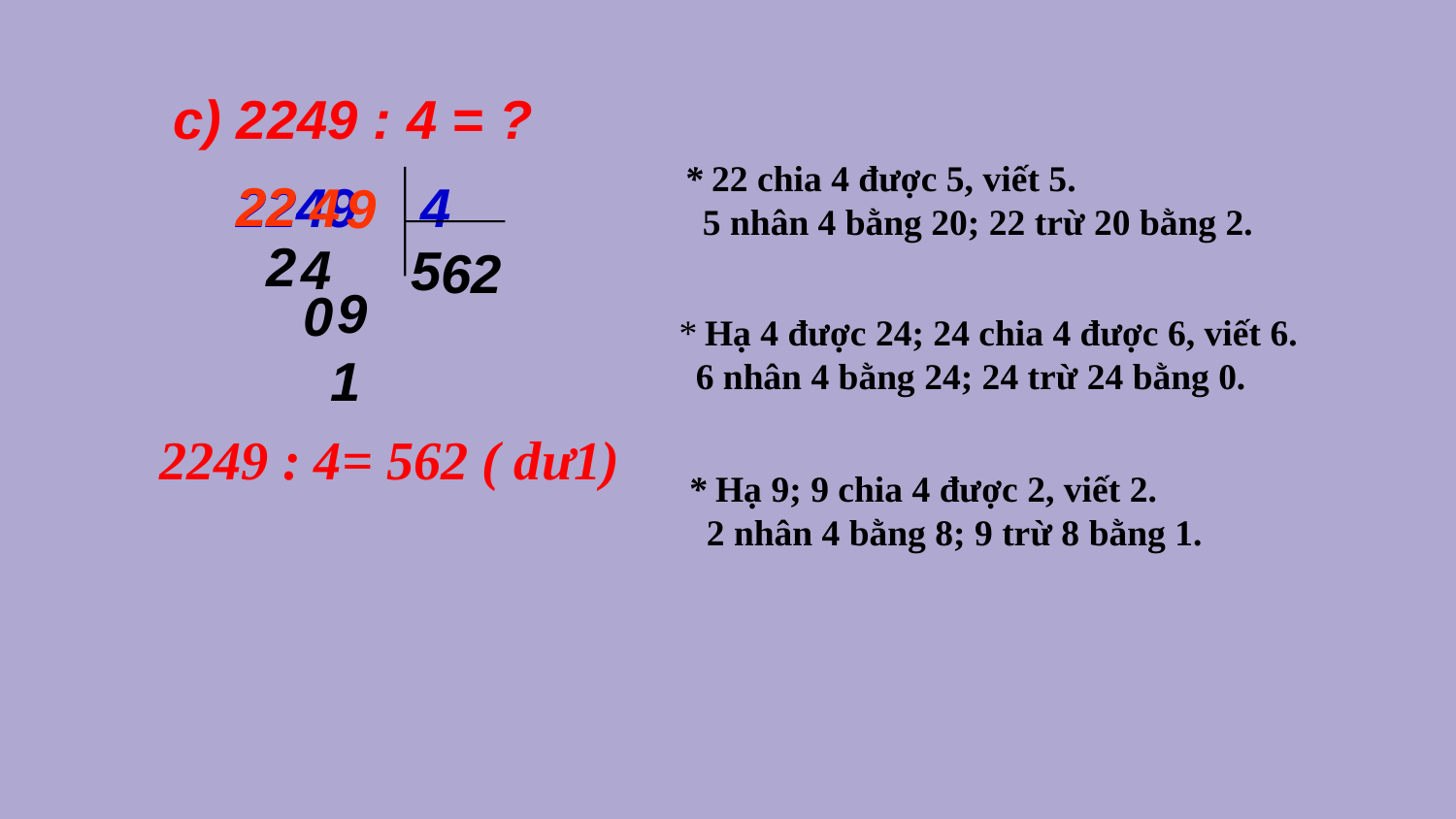

c) 2249 : 4 = ?
* 22 chia 4 đư­ợc 5, viết 5.
  5 nhân 4 bằng 20; 22 trừ 20 bằng 2.

22
2249
4
4
9

2
4
5
2
6
9
0
* Hạ 4 đư­ợc 24; 24 chia 4 được 6, viết 6.
  6 nhân 4 bằng 24; 24 trừ 24 bằng 0.

1
2249 : 4= 562 ( d­ư1)
* Hạ 9; 9 chia 4 được 2, viết 2.
  2 nhân 4 bằng 8; 9 trừ 8 bằng 1.